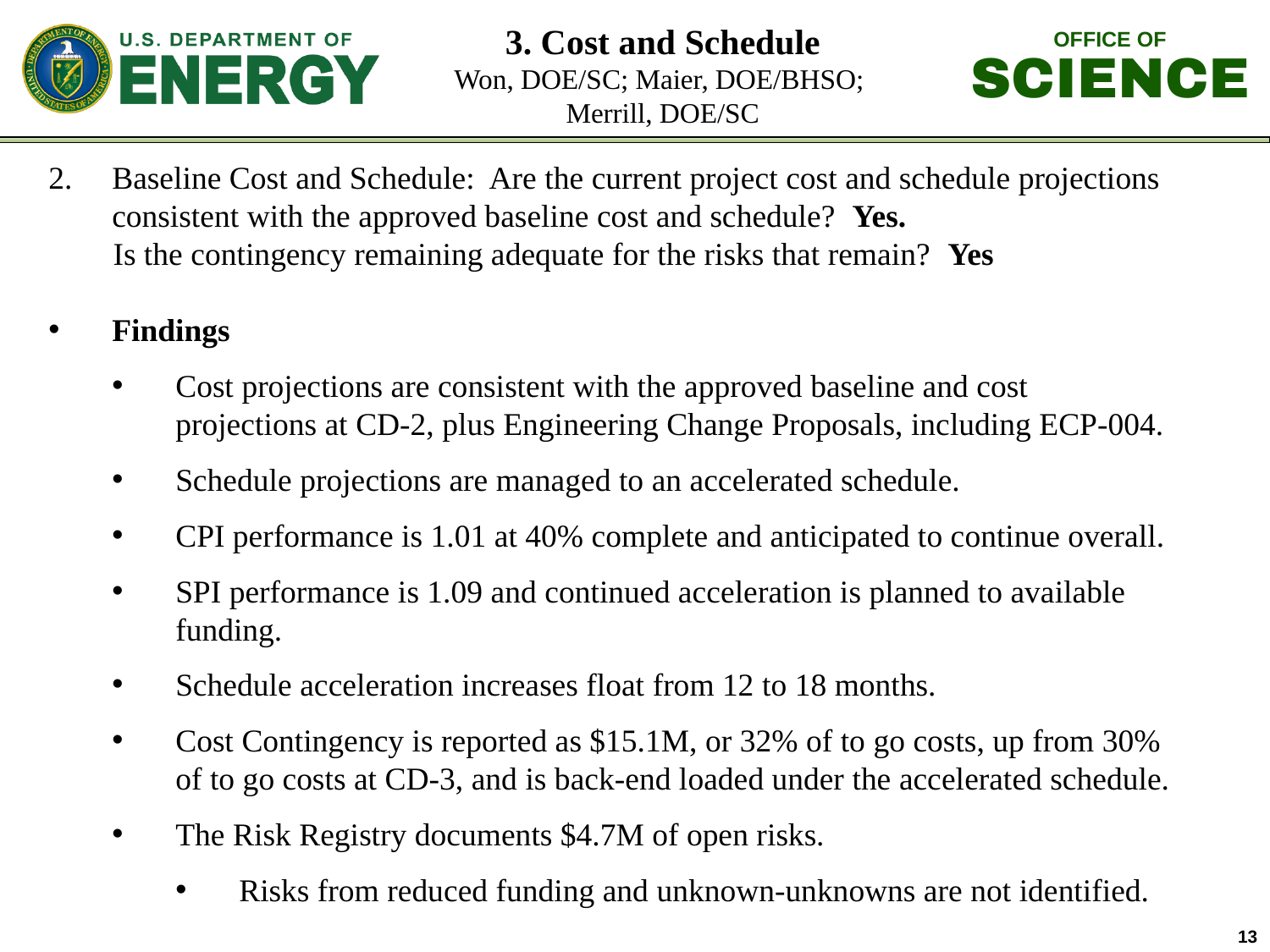

# 3. Cost and Schedule Won, DOE/SC; Maier, DOE/BHSO; Merrill, DOE/SC
Baseline Cost and Schedule:  Are the current project cost and schedule projections consistent with the approved baseline cost and schedule?  Yes.
	Is the contingency remaining adequate for the risks that remain?  Yes

Findings
Cost projections are consistent with the approved baseline and cost projections at CD-2, plus Engineering Change Proposals, including ECP-004.
Schedule projections are managed to an accelerated schedule.
CPI performance is 1.01 at 40% complete and anticipated to continue overall.
SPI performance is 1.09 and continued acceleration is planned to available funding.
Schedule acceleration increases float from 12 to 18 months.
Cost Contingency is reported as $15.1M, or 32% of to go costs, up from 30% of to go costs at CD-3, and is back-end loaded under the accelerated schedule.
The Risk Registry documents $4.7M of open risks.
Risks from reduced funding and unknown-unknowns are not identified.

13